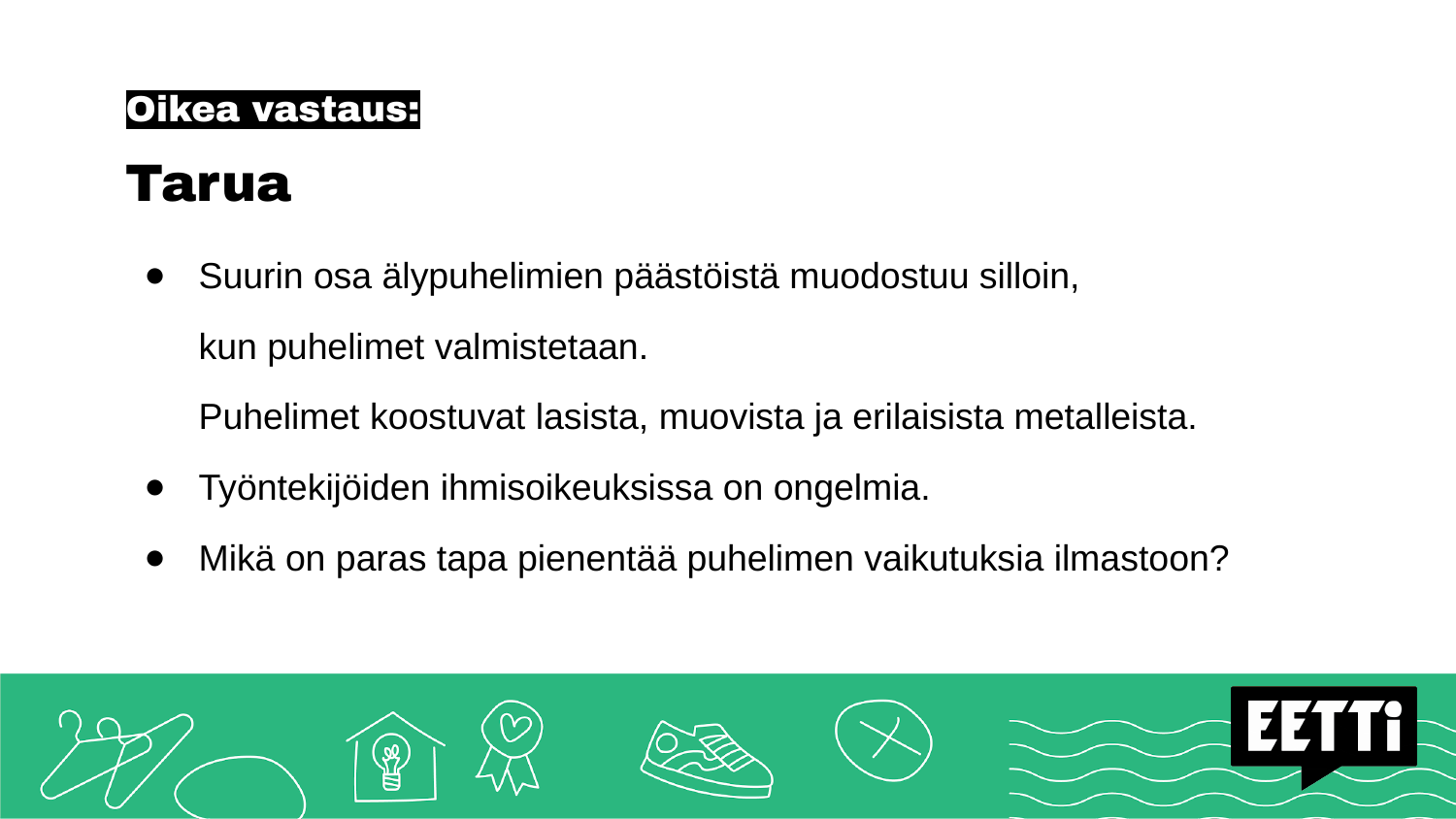

# Oikea vastaus:
Tarua

Suurin osa älypuhelimien päästöistä muodostuu silloin,
kun puhelimet valmistetaan.
Puhelimet koostuvat lasista, muovista ja erilaisista metalleista.
Työntekijöiden ihmisoikeuksissa on ongelmia.
Mikä on paras tapa pienentää puhelimen vaikutuksia ilmastoon?